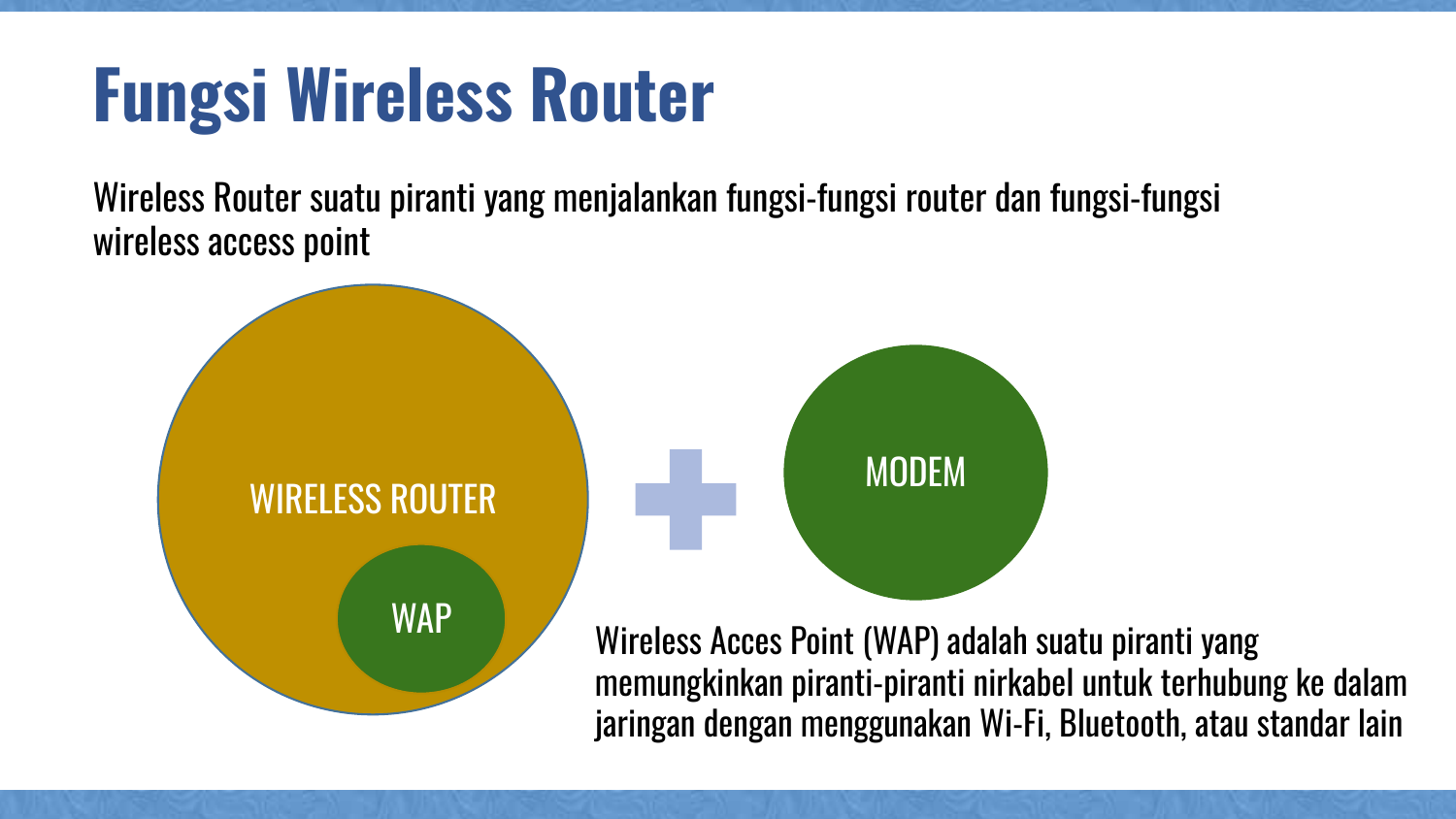

# Fungsi Wireless Router
Wireless Router suatu piranti yang menjalankan fungsi-fungsi router dan fungsi-fungsi wireless access point
WIRELESS ROUTER
MODEM

WAP
Wireless Acces Point (WAP) adalah suatu piranti yang memungkinkan piranti-piranti nirkabel untuk terhubung ke dalam jaringan dengan menggunakan Wi-Fi, Bluetooth, atau standar lain